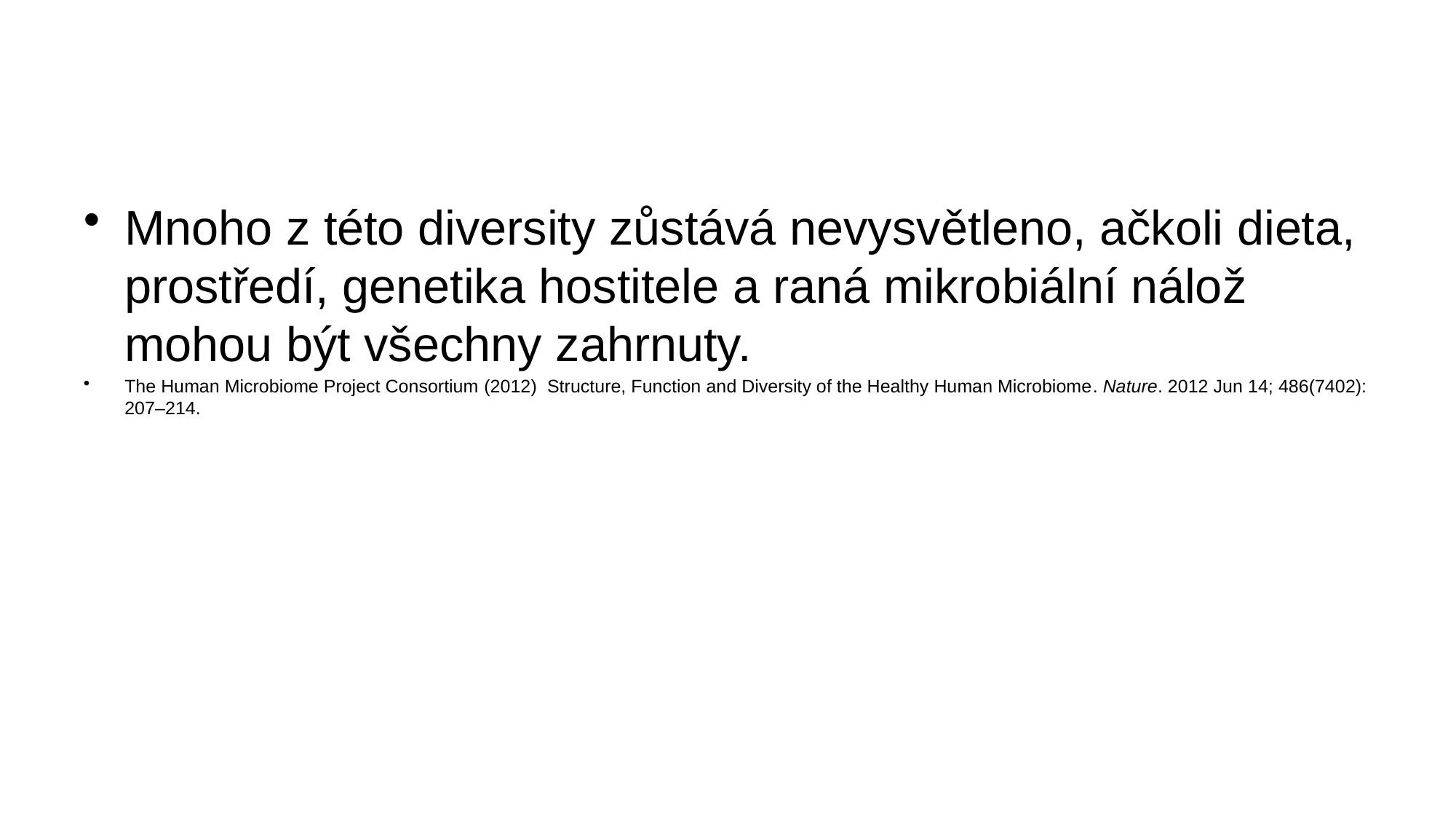

#
Mnoho z této diversity zůstává nevysvětleno, ačkoli dieta, prostředí, genetika hostitele a raná mikrobiální nálož mohou být všechny zahrnuty.
The Human Microbiome Project Consortium (2012)  Structure, Function and Diversity of the Healthy Human Microbiome. Nature. 2012 Jun 14; 486(7402): 207–214.